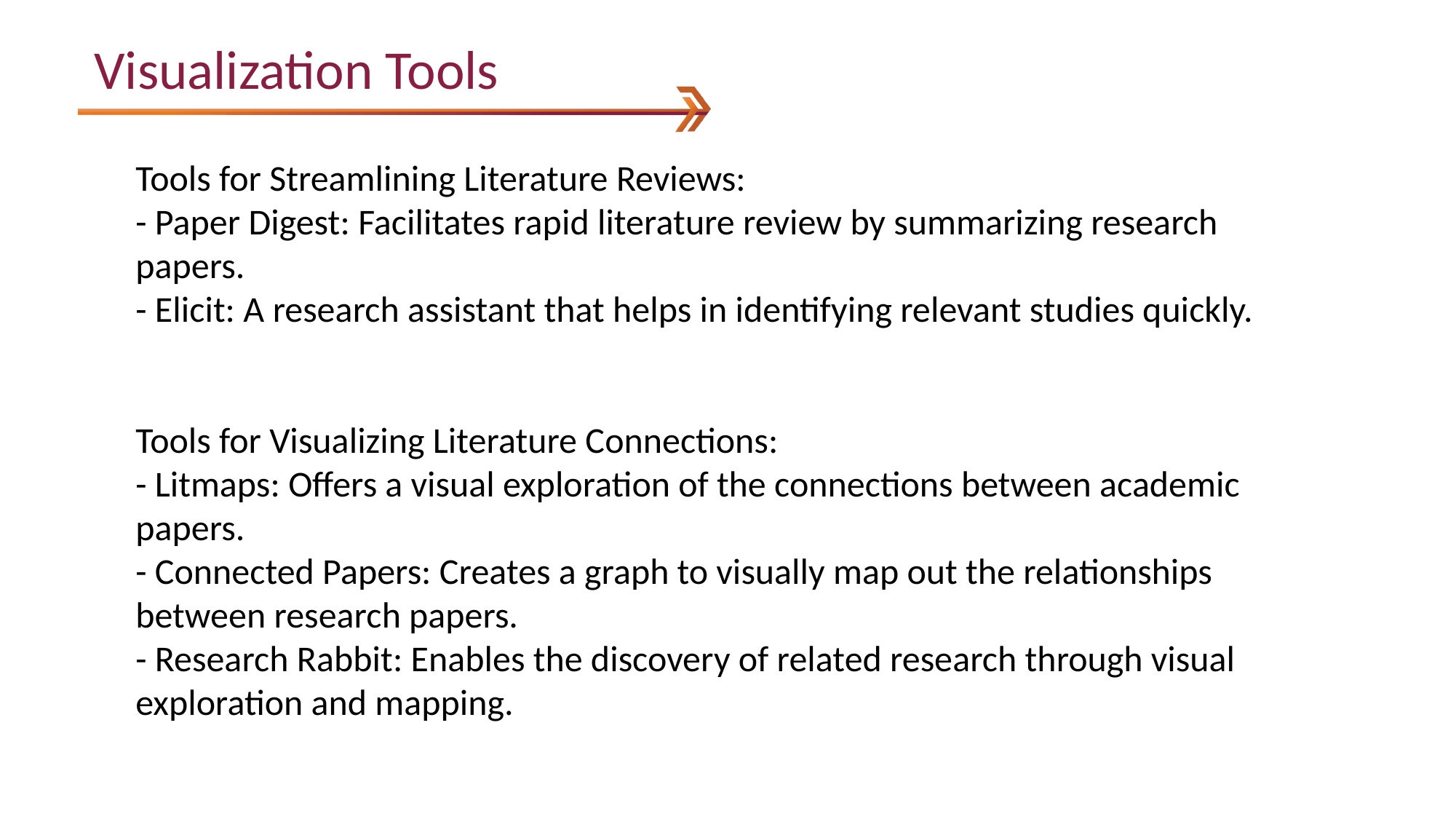

# Visualization Tools
Tools for Streamlining Literature Reviews:
- Paper Digest: Facilitates rapid literature review by summarizing research papers.
- Elicit: A research assistant that helps in identifying relevant studies quickly.

Tools for Visualizing Literature Connections:
- Litmaps: Offers a visual exploration of the connections between academic papers.
- Connected Papers: Creates a graph to visually map out the relationships between research papers.
- Research Rabbit: Enables the discovery of related research through visual exploration and mapping.